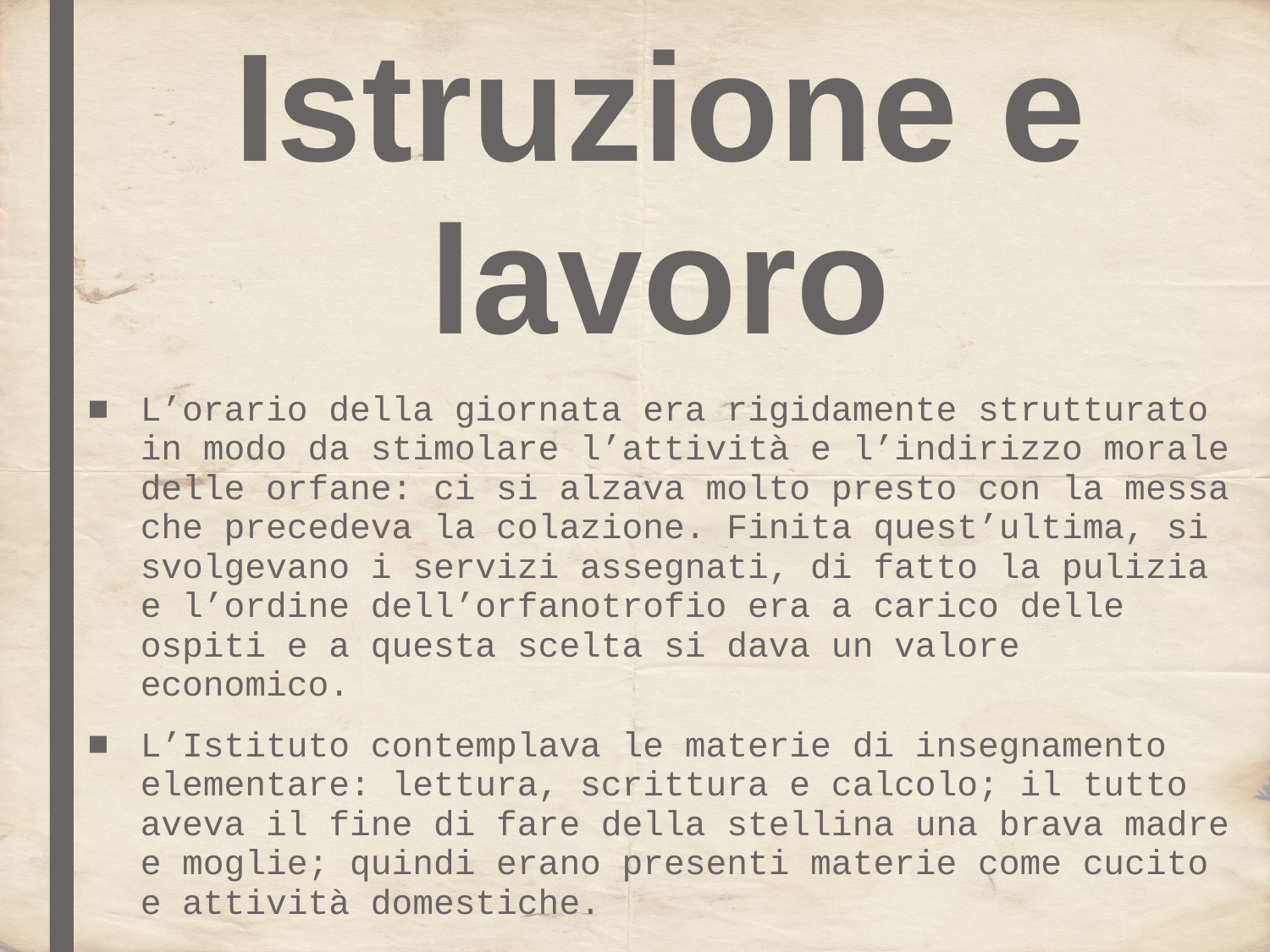

Istruzione e lavoro
L’orario della giornata era rigidamente strutturato in modo da stimolare l’attività e l’indirizzo morale delle orfane: ci si alzava molto presto con la messa che precedeva la colazione. Finita quest’ultima, si svolgevano i servizi assegnati, di fatto la pulizia e l’ordine dell’orfanotrofio era a carico delle ospiti e a questa scelta si dava un valore economico.
L’Istituto contemplava le materie di insegnamento elementare: lettura, scrittura e calcolo; il tutto aveva il fine di fare della stellina una brava madre e moglie; quindi erano presenti materie come cucito e attività domestiche.